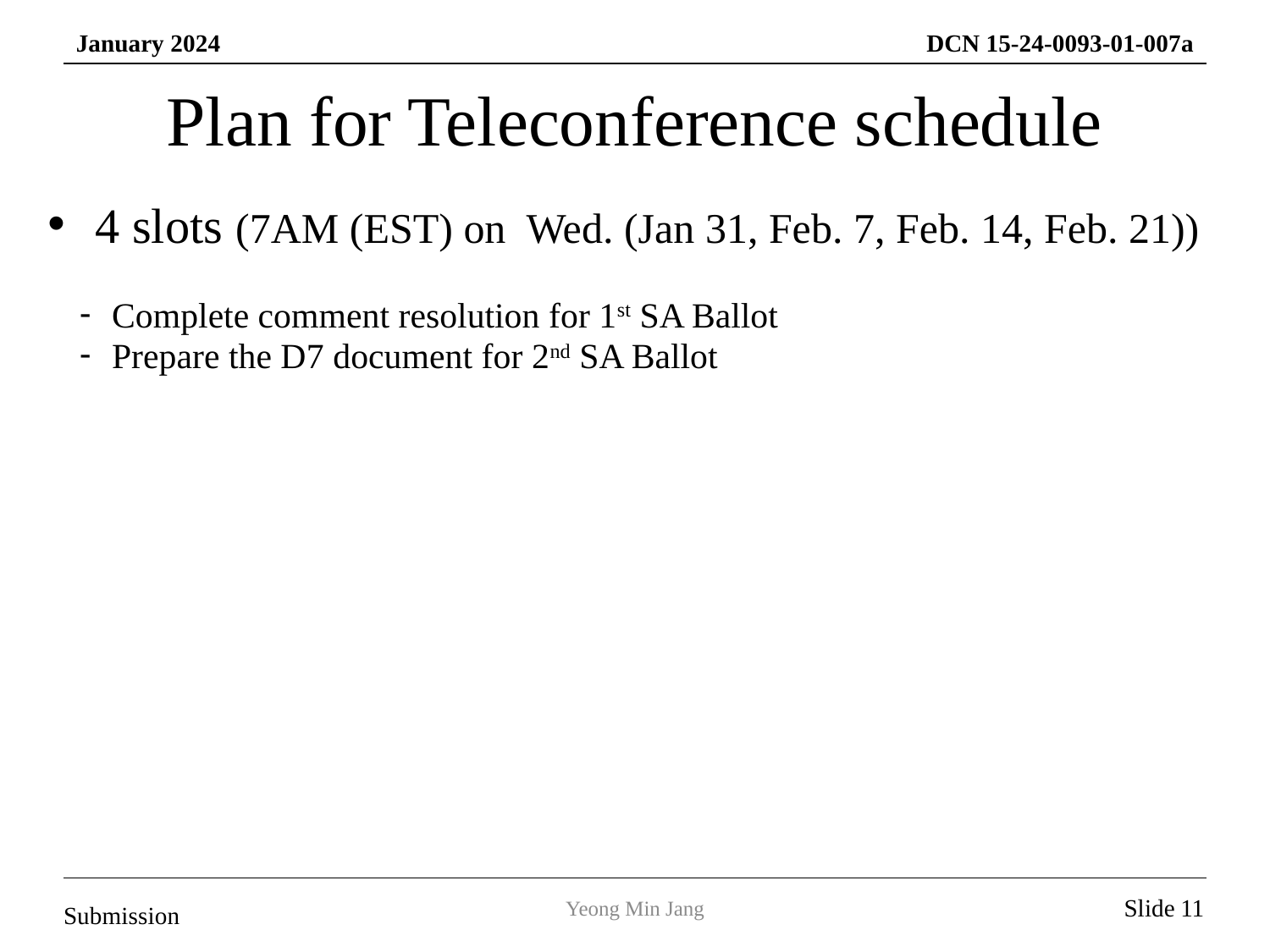

# Plan for Teleconference schedule
4 slots (7AM (EST) on  Wed. (Jan 31, Feb. 7, Feb. 14, Feb. 21))

Complete comment resolution for 1st SA Ballot
Prepare the D7 document for 2nd SA Ballot